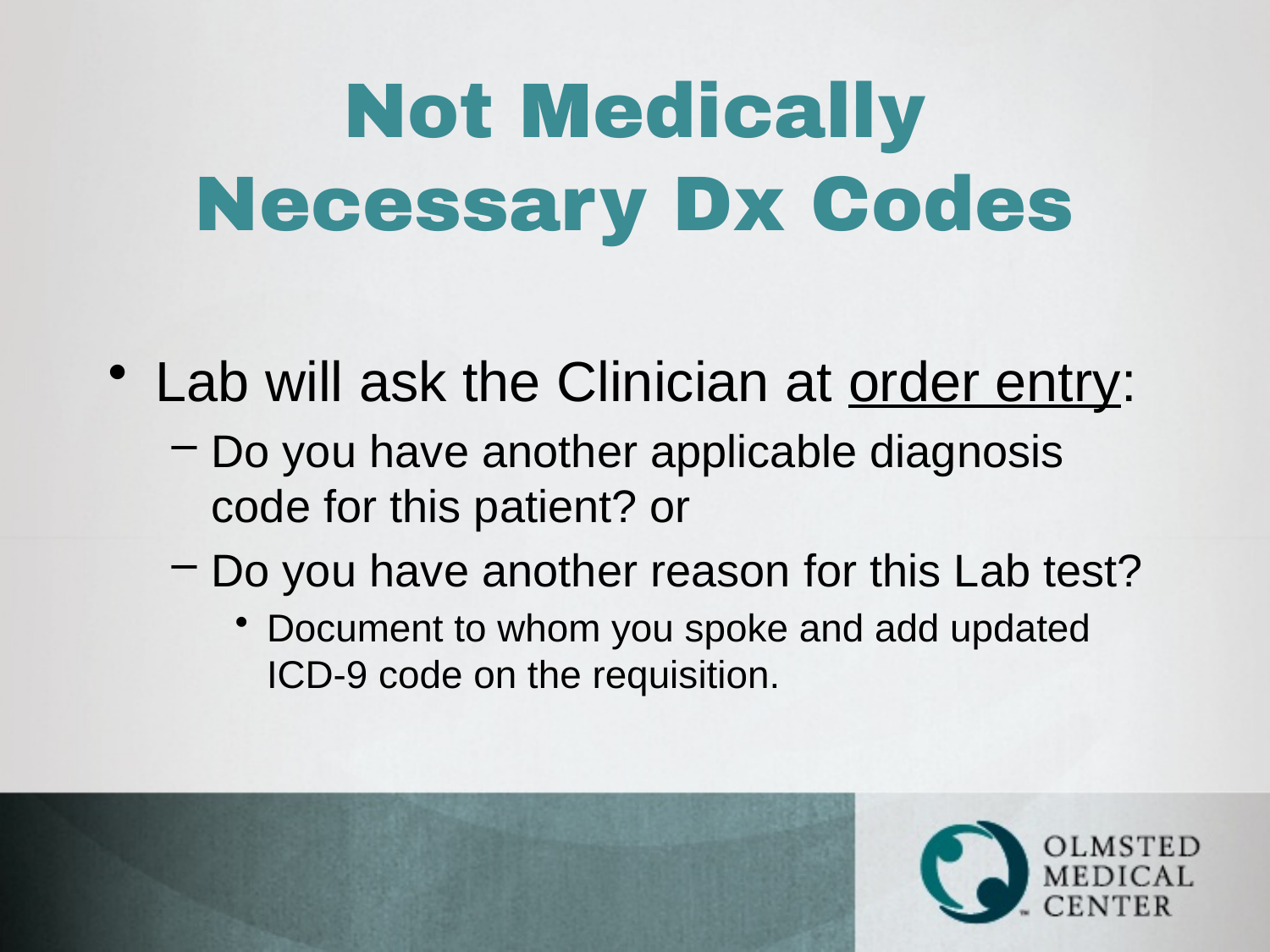

# Not Medically Necessary Dx Codes
Lab will ask the Clinician at order entry:
Do you have another applicable diagnosis code for this patient? or
Do you have another reason for this Lab test?
Document to whom you spoke and add updated ICD-9 code on the requisition.